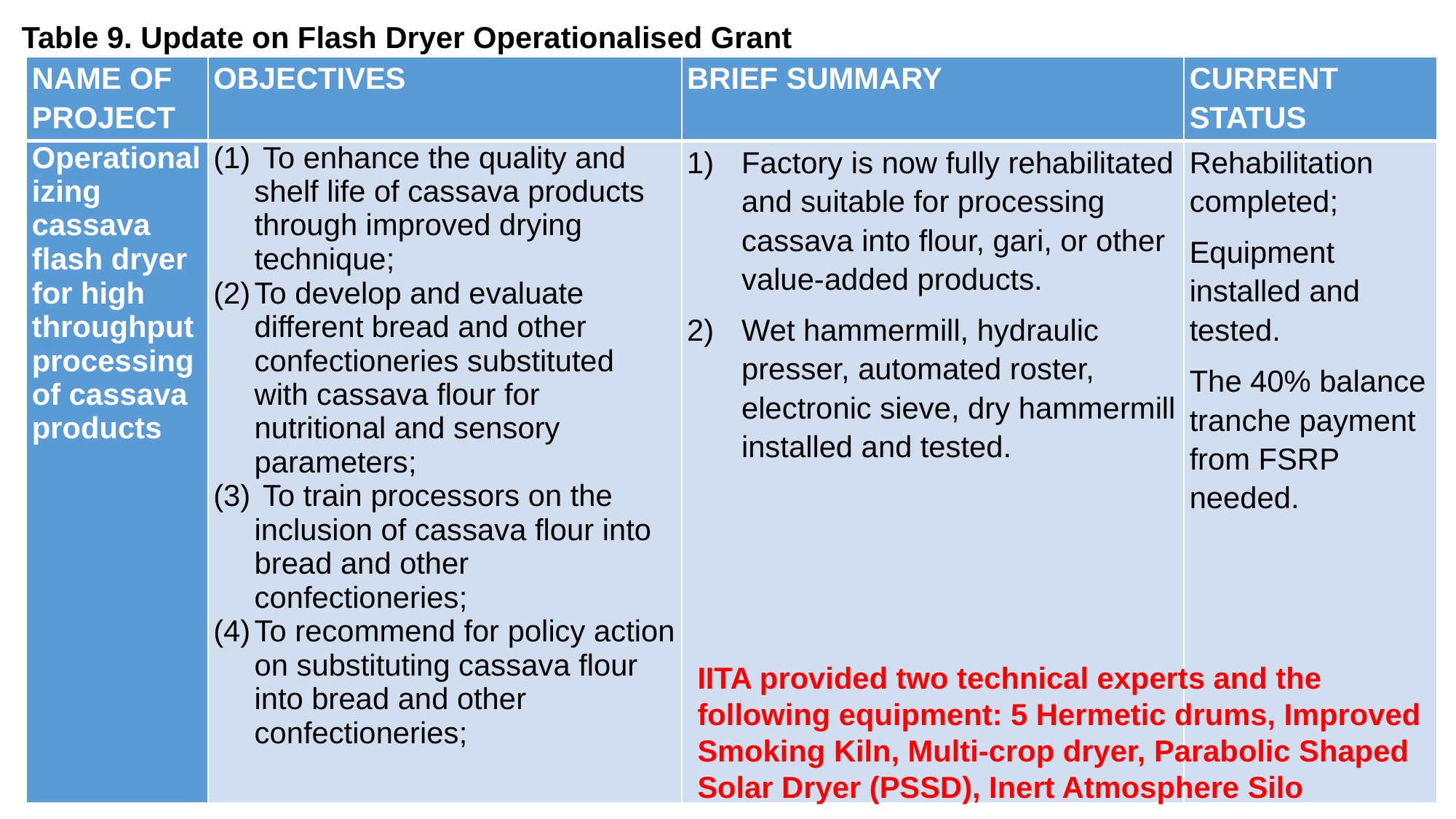

Table 9. Update on Flash Dryer Operationalised Grant
| NAME OF PROJECT | OBJECTIVES | BRIEF SUMMARY | CURRENT STATUS |
| --- | --- | --- | --- |
| Operationalizing cassava flash dryer for high throughput processing of cassava products | To enhance the quality and shelf life of cassava products through improved drying technique; To develop and evaluate different bread and other confectioneries substituted with cassava flour for nutritional and sensory parameters; To train processors on the inclusion of cassava flour into bread and other confectioneries; To recommend for policy action on substituting cassava flour into bread and other confectioneries; | Factory is now fully rehabilitated and suitable for processing cassava into flour, gari, or other value-added products. Wet hammermill, hydraulic presser, automated roster, electronic sieve, dry hammermill installed and tested. | Rehabilitation completed; Equipment installed and tested. The 40% balance tranche payment from FSRP needed. |
IITA provided two technical experts and the following equipment: 5 Hermetic drums, Improved Smoking Kiln, Multi-crop dryer, Parabolic Shaped Solar Dryer (PSSD), Inert Atmosphere Silo
15 June 2026
18